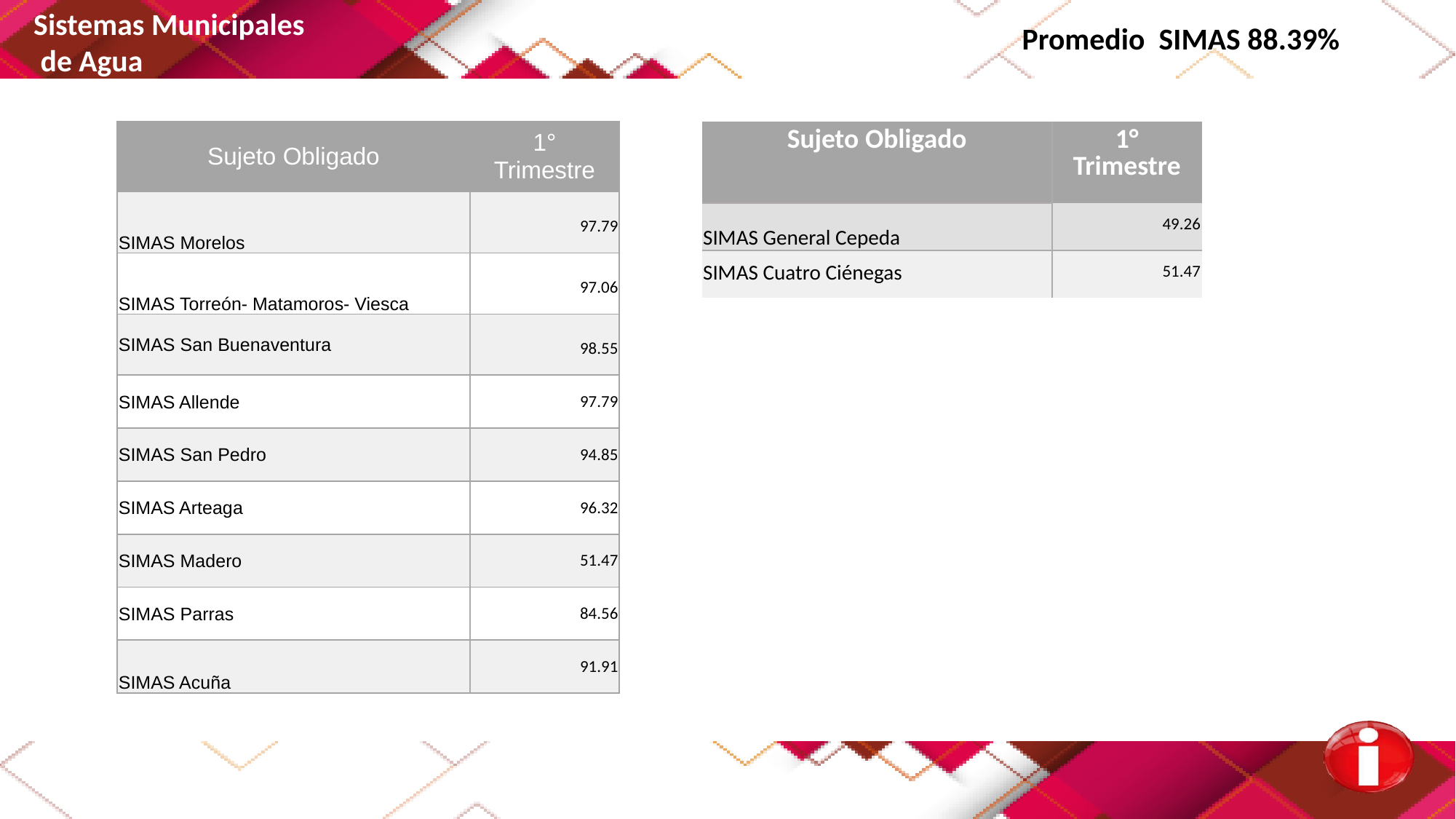

Sistemas Municipales
 de Agua
Promedio  SIMAS 88.39%
| Sujeto Obligado | 1° Trimestre |
| --- | --- |
| SIMAS Morelos | 97.79 |
| SIMAS Torreón- Matamoros- Viesca | 97.06 |
| SIMAS San Buenaventura | 98.55 |
| SIMAS Allende | 97.79 |
| SIMAS San Pedro | 94.85 |
| SIMAS Arteaga | 96.32 |
| SIMAS Madero | 51.47 |
| SIMAS Parras | 84.56 |
| SIMAS Acuña | 91.91 |
| Sujeto Obligado | 1° Trimestre |
| --- | --- |
| SIMAS General Cepeda | 49.26 |
| SIMAS Cuatro Ciénegas | 51.47 |